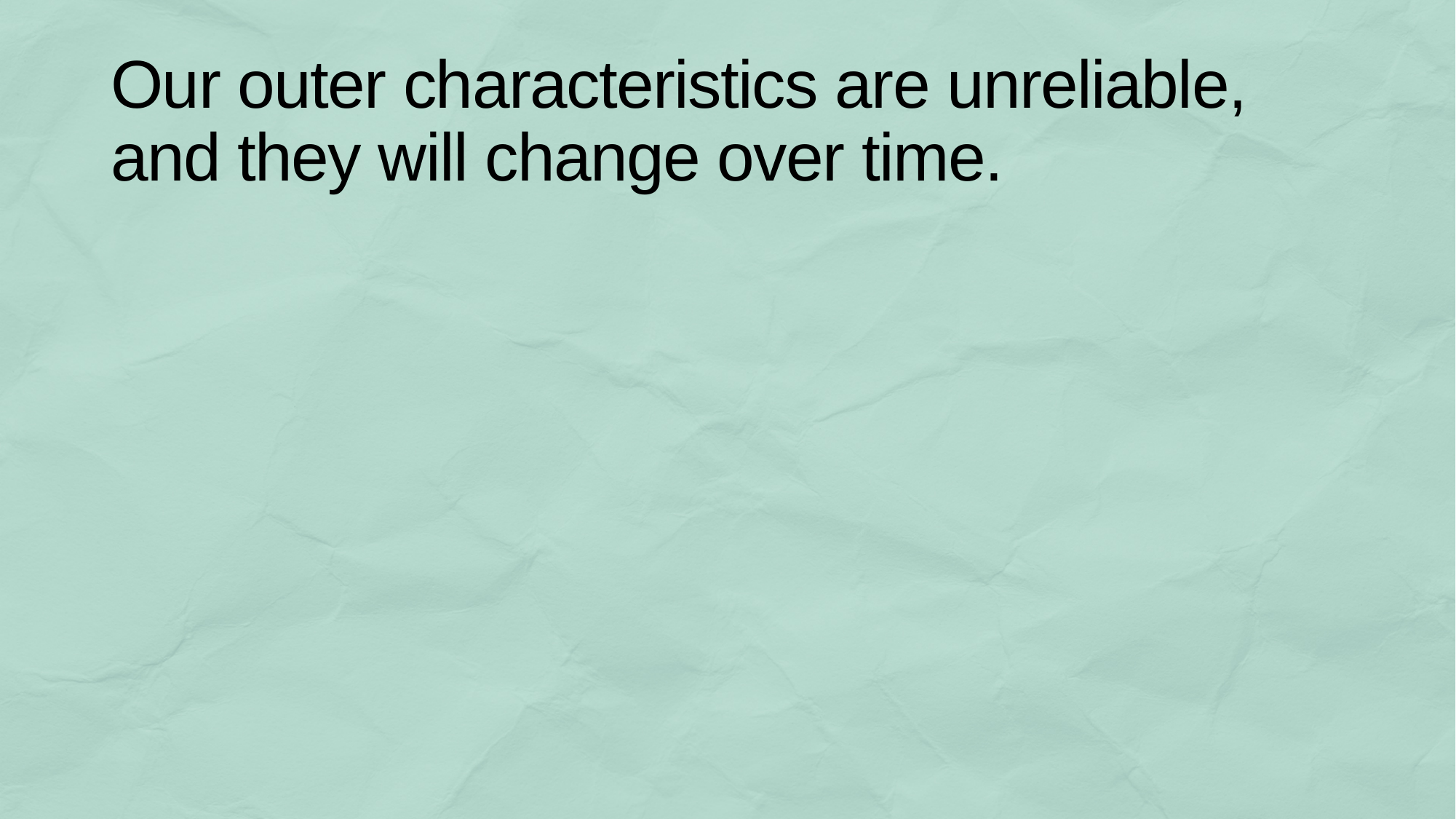

# Our outer characteristics are unreliable, and they will change over time.